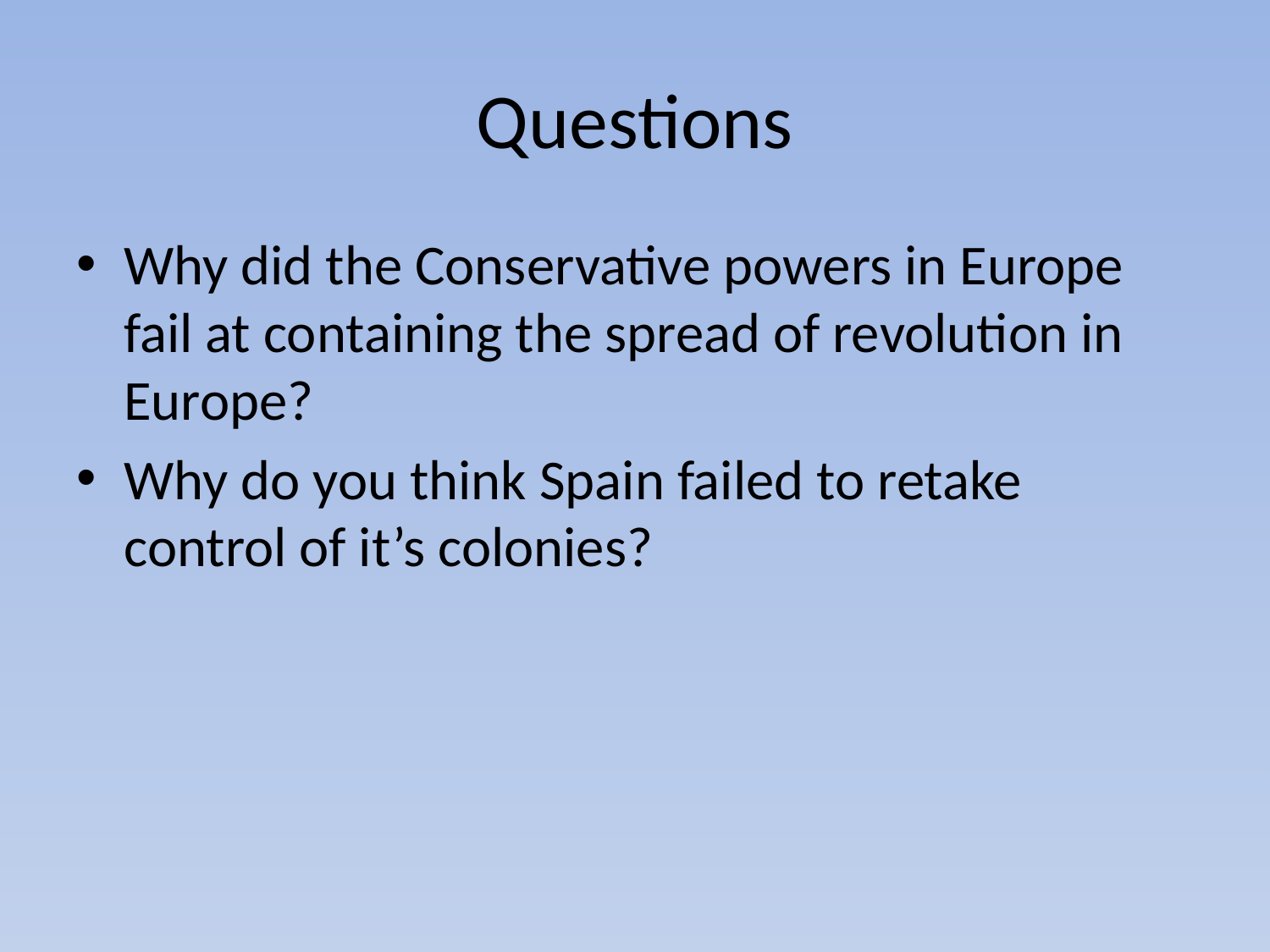

# Questions
Why did the Conservative powers in Europe fail at containing the spread of revolution in Europe?
Why do you think Spain failed to retake control of it’s colonies?